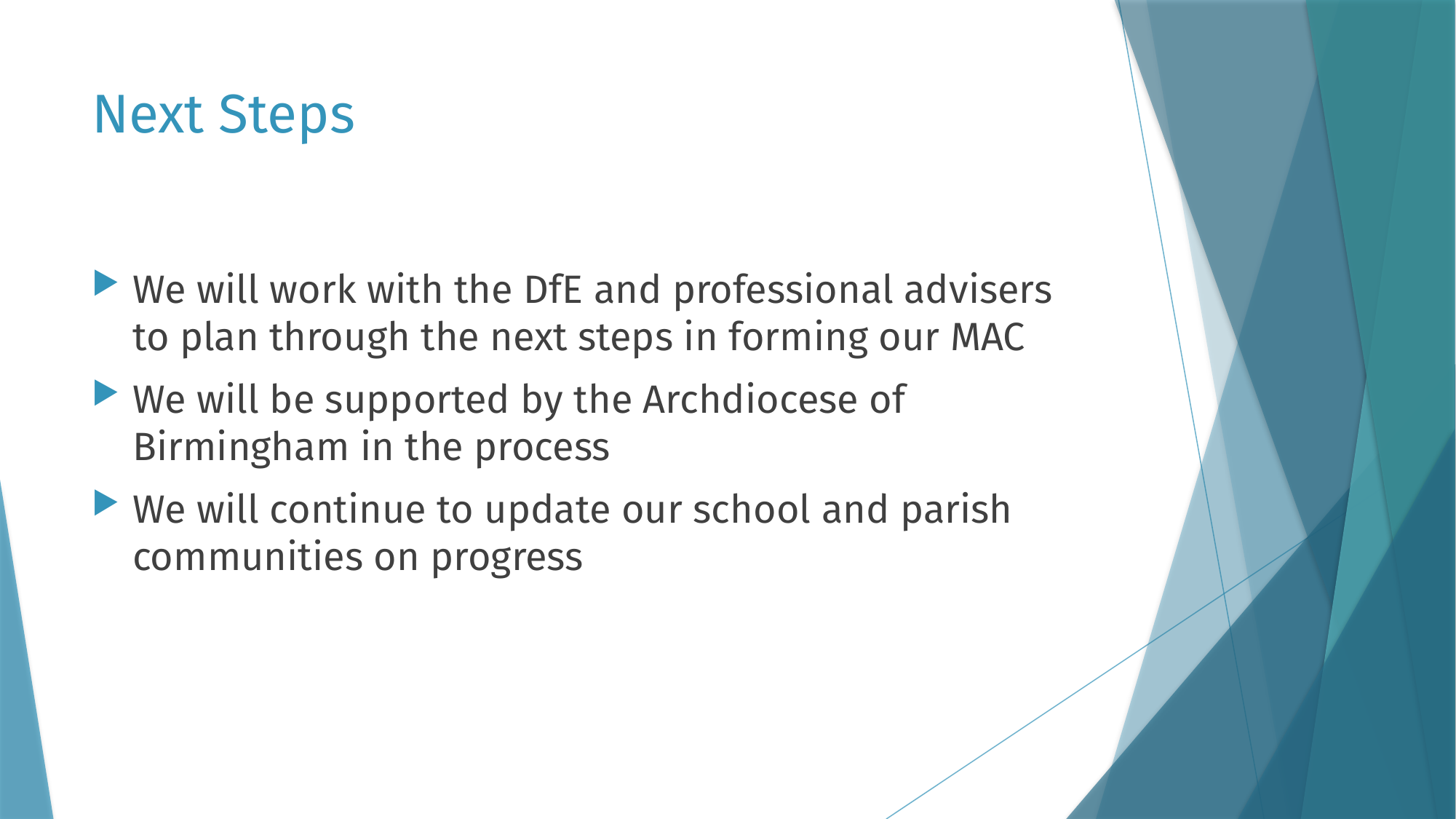

# Next Steps
We will work with the DfE and professional advisers to plan through the next steps in forming our MAC
We will be supported by the Archdiocese of Birmingham in the process
We will continue to update our school and parish communities on progress